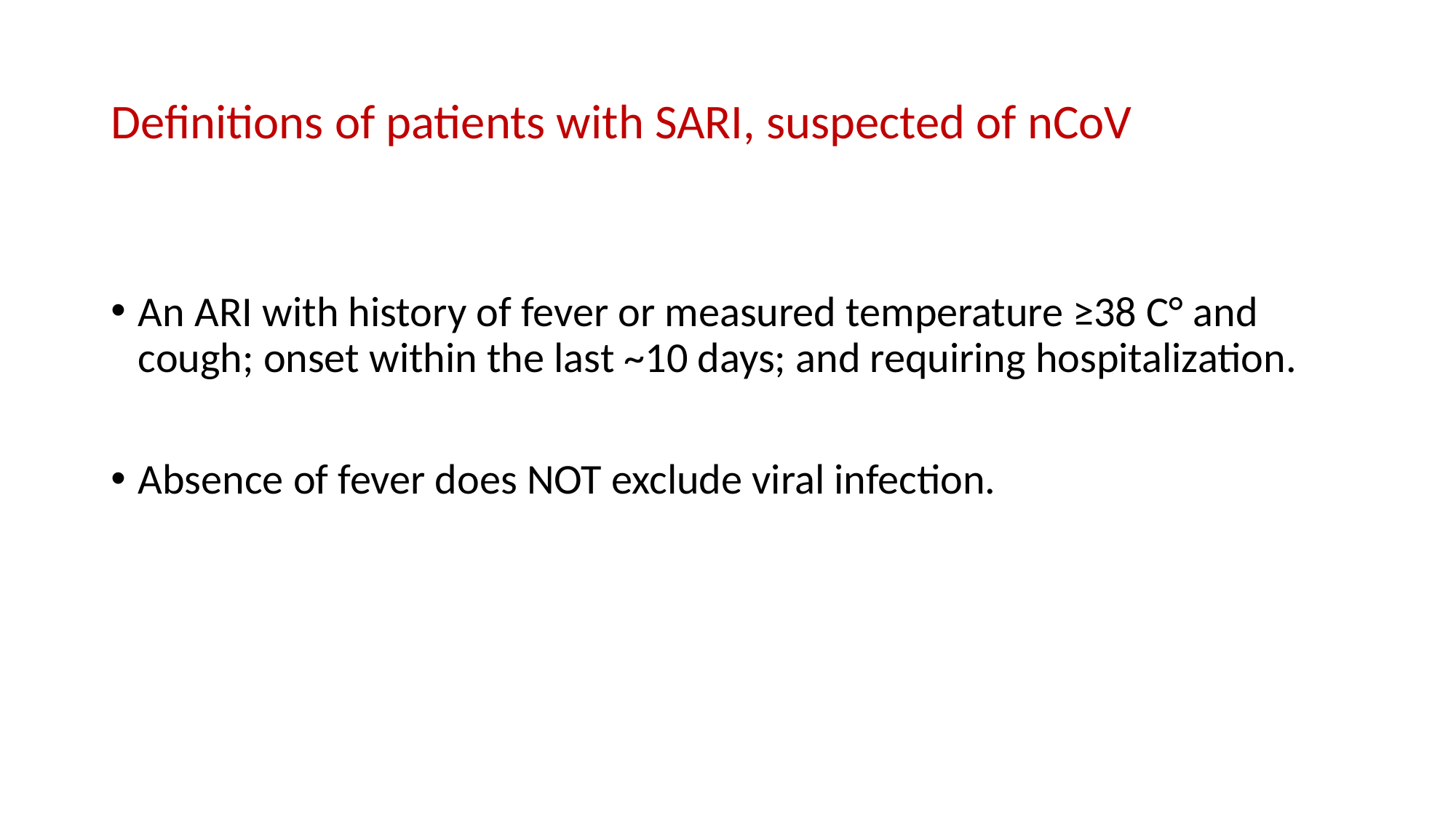

# Definitions of patients with SARI, suspected of nCoV

An ARI with history of fever or measured temperature ≥38 C° and cough; onset within the last ~10 days; and requiring hospitalization.

Absence of fever does NOT exclude viral infection.